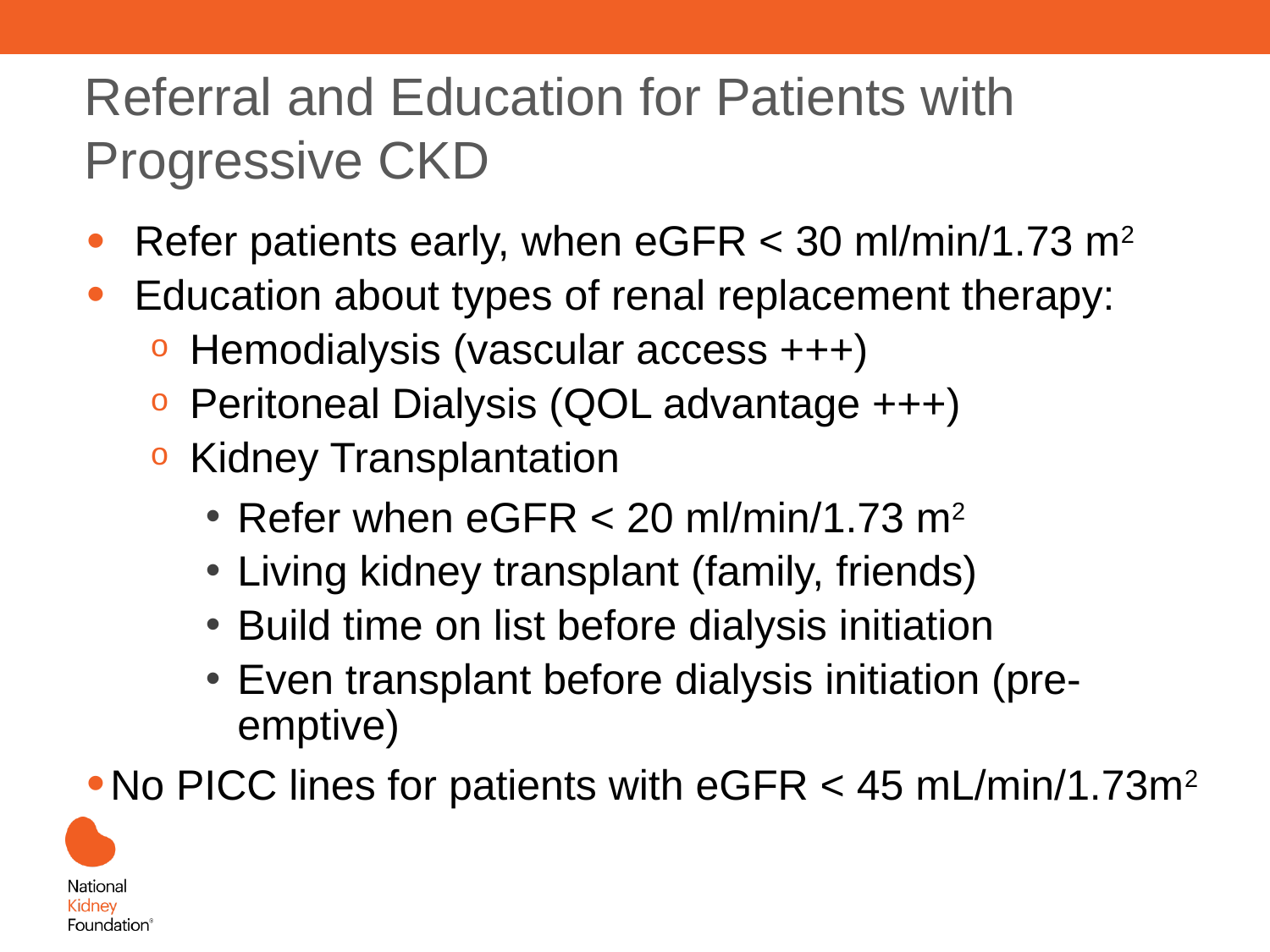

# Referral and Education for Patients with Progressive CKD
Refer patients early, when eGFR < 30 ml/min/1.73 m2
Education about types of renal replacement therapy:
Hemodialysis (vascular access +++)
Peritoneal Dialysis (QOL advantage +++)
Kidney Transplantation
Refer when eGFR < 20 ml/min/1.73 m2
Living kidney transplant (family, friends)
Build time on list before dialysis initiation
Even transplant before dialysis initiation (pre-emptive)
No PICC lines for patients with eGFR < 45 mL/min/1.73m2